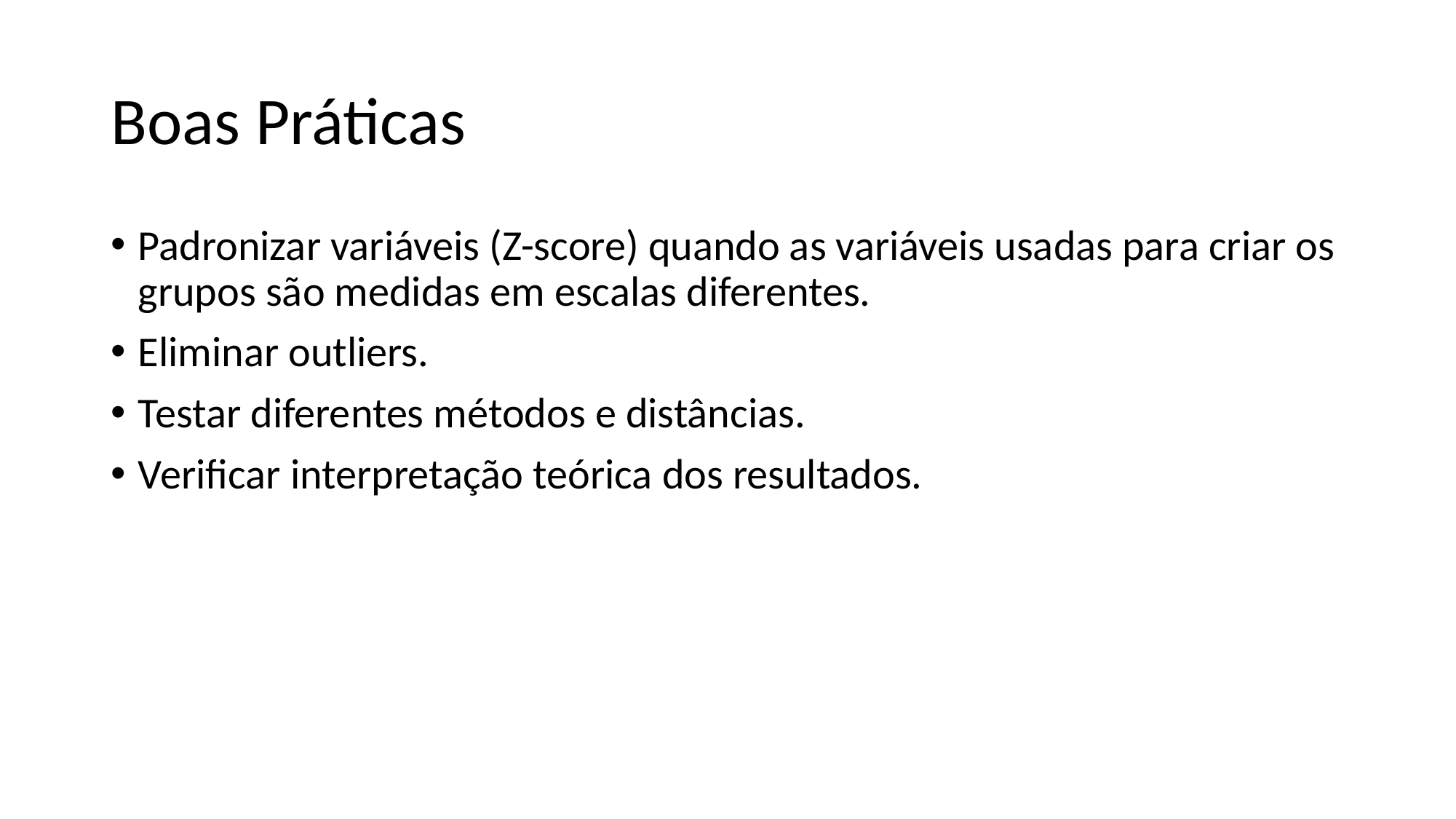

# Boas Práticas
Padronizar variáveis (Z-score) quando as variáveis usadas para criar os grupos são medidas em escalas diferentes.
Eliminar outliers.
Testar diferentes métodos e distâncias.
Verificar interpretação teórica dos resultados.